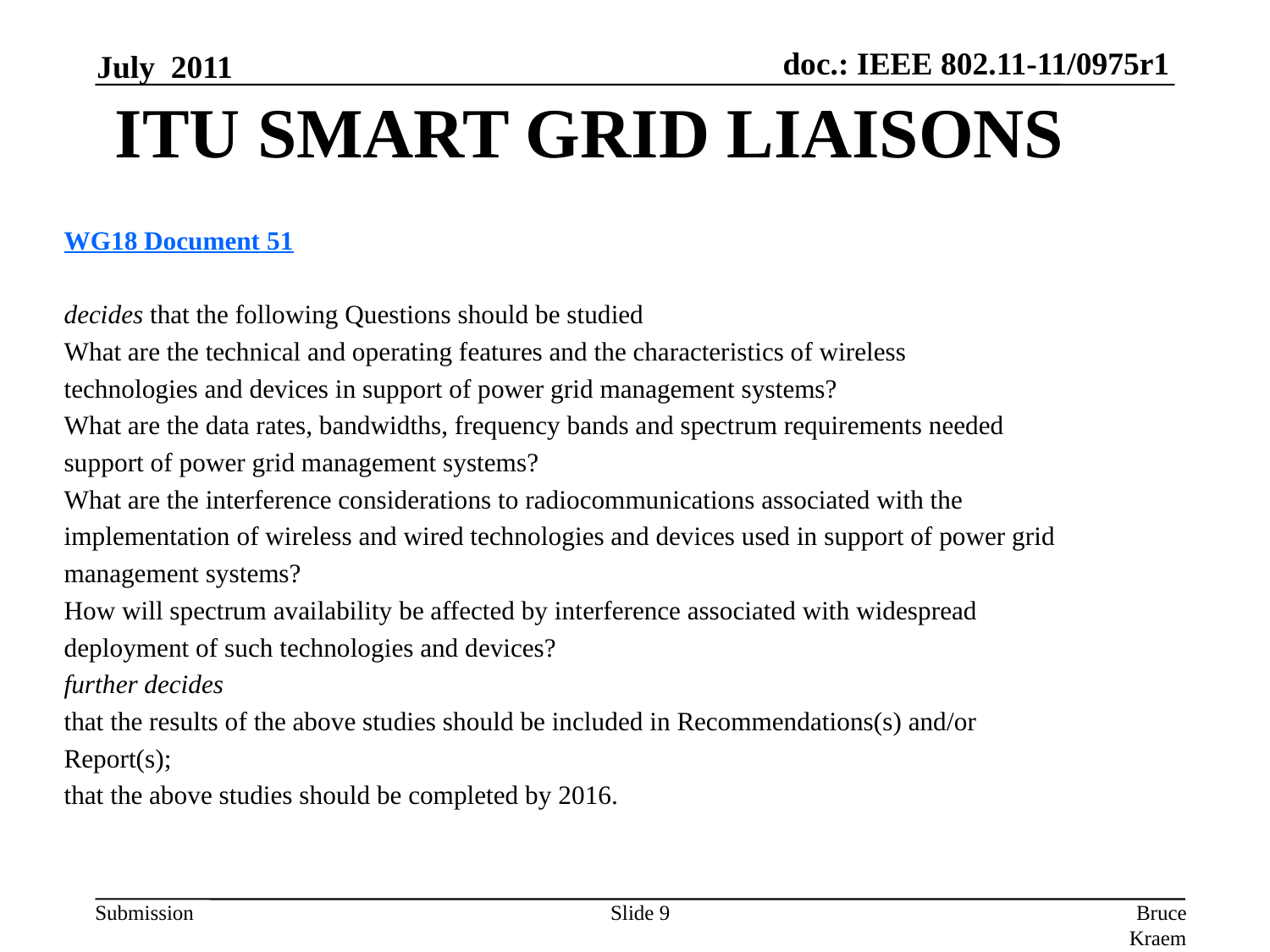

July  2011
# ITU Smart Grid Liaisons
WG18 Document 51

decides that the following Questions should be studied
What are the technical and operating features and the characteristics of wireless
technologies and devices in support of power grid management systems?
What are the data rates, bandwidths, frequency bands and spectrum requirements needed
support of power grid management systems?
What are the interference considerations to radiocommunications associated with the
implementation of wireless and wired technologies and devices used in support of power grid
management systems?
How will spectrum availability be affected by interference associated with widespread
deployment of such technologies and devices?
further decides
that the results of the above studies should be included in Recommendations(s) and/or
Report(s);
that the above studies should be completed by 2016.

Slide 9
Bruce Kraemer, Marvell